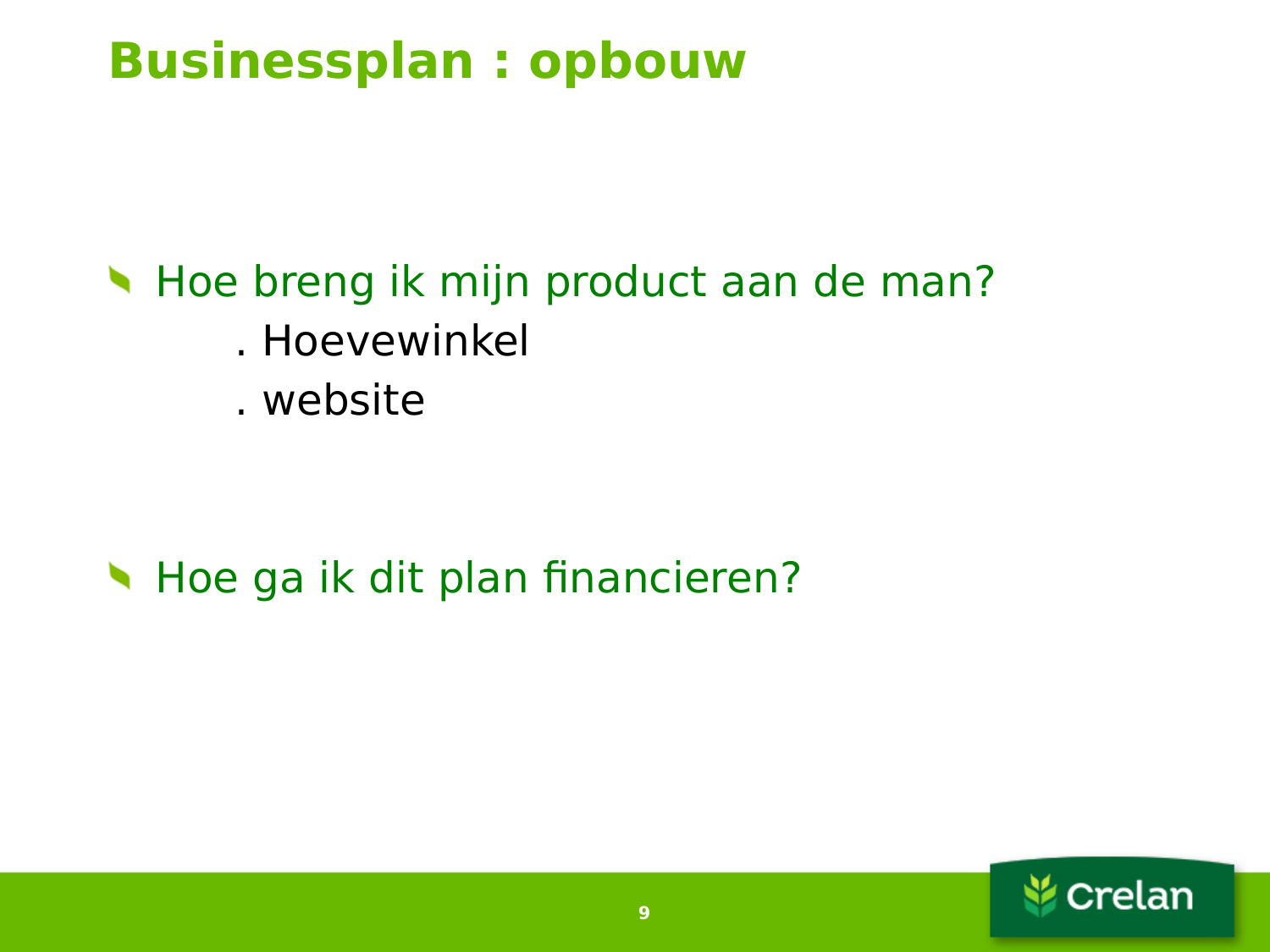

# Businessplan : opbouw
Hoe breng ik mijn product aan de man?
	. Hoevewinkel
	. website

Hoe ga ik dit plan financieren?
9